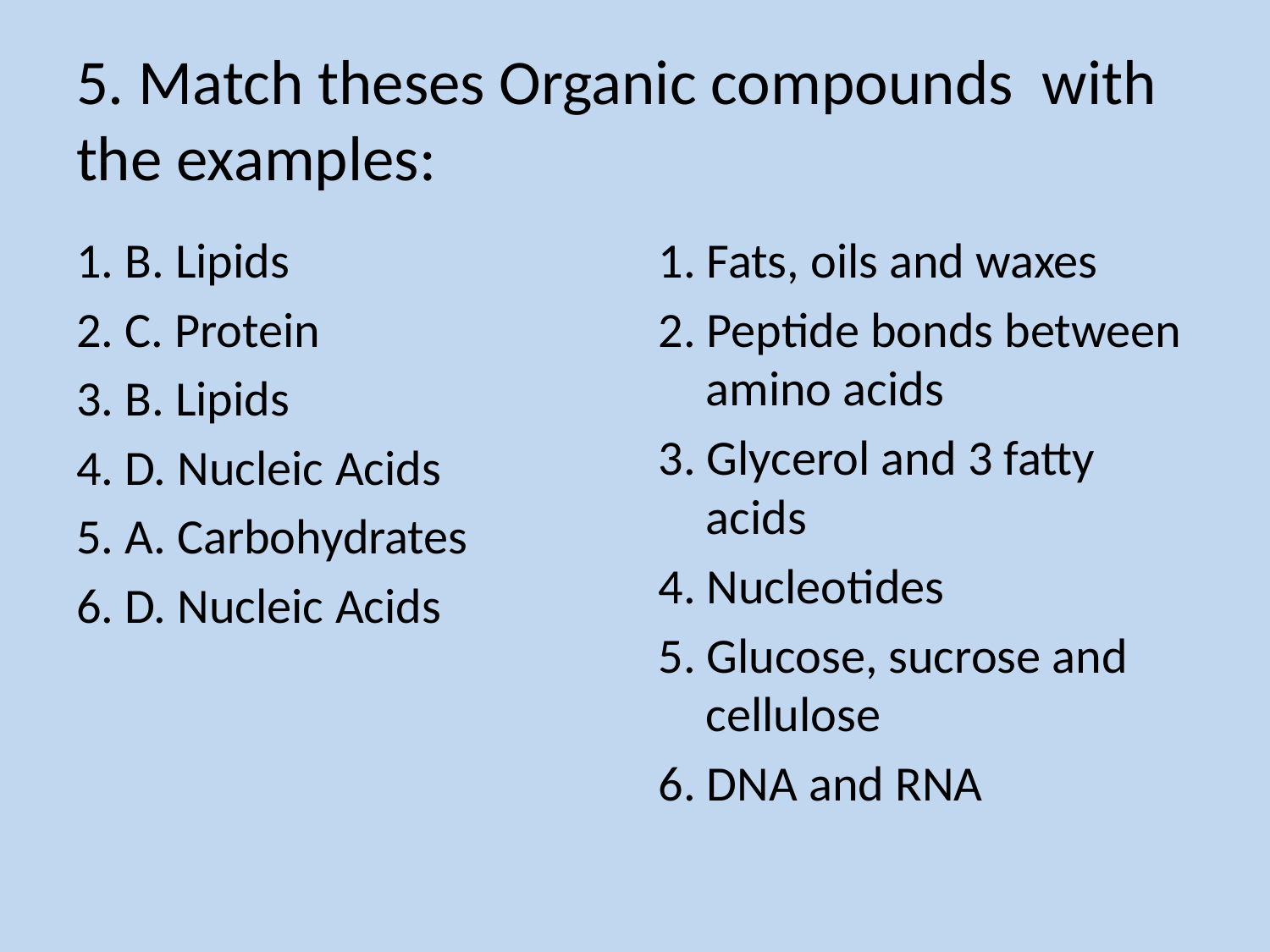

# 5. Match theses Organic compounds  with the examples:
1. B. Lipids
2. C. Protein
3. B. Lipids
4. D. Nucleic Acids
5. A. Carbohydrates
6. D. Nucleic Acids

1. Fats, oils and waxes
2. Peptide bonds between amino acids
3. Glycerol and 3 fatty acids
4. Nucleotides
5. Glucose, sucrose and cellulose
6. DNA and RNA